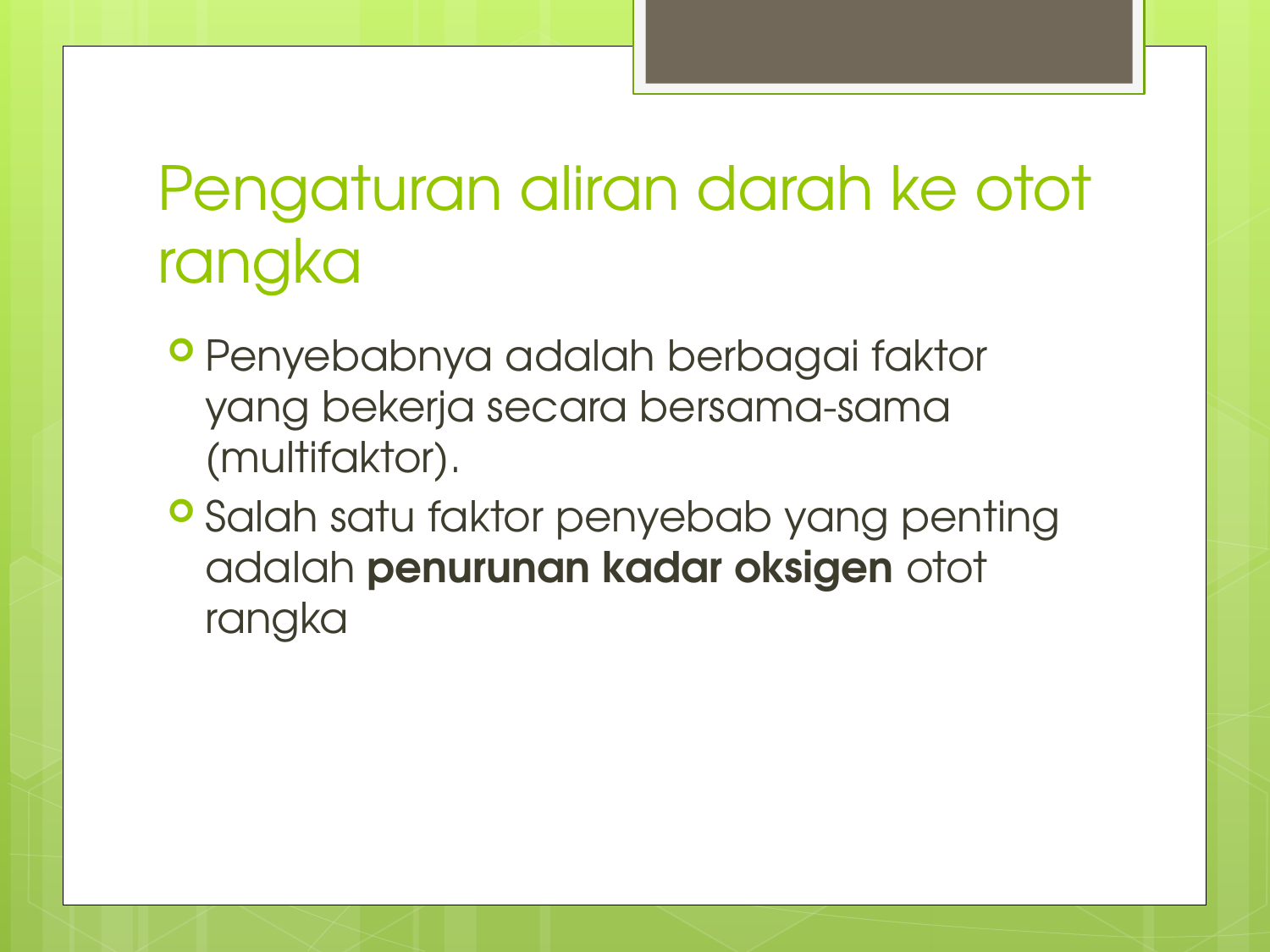

# Pengaturan aliran darah ke otot rangka
Penyebabnya adalah berbagai faktor yang bekerja secara bersama-sama (multifaktor).
Salah satu faktor penyebab yang penting adalah penurunan kadar oksigen otot rangka